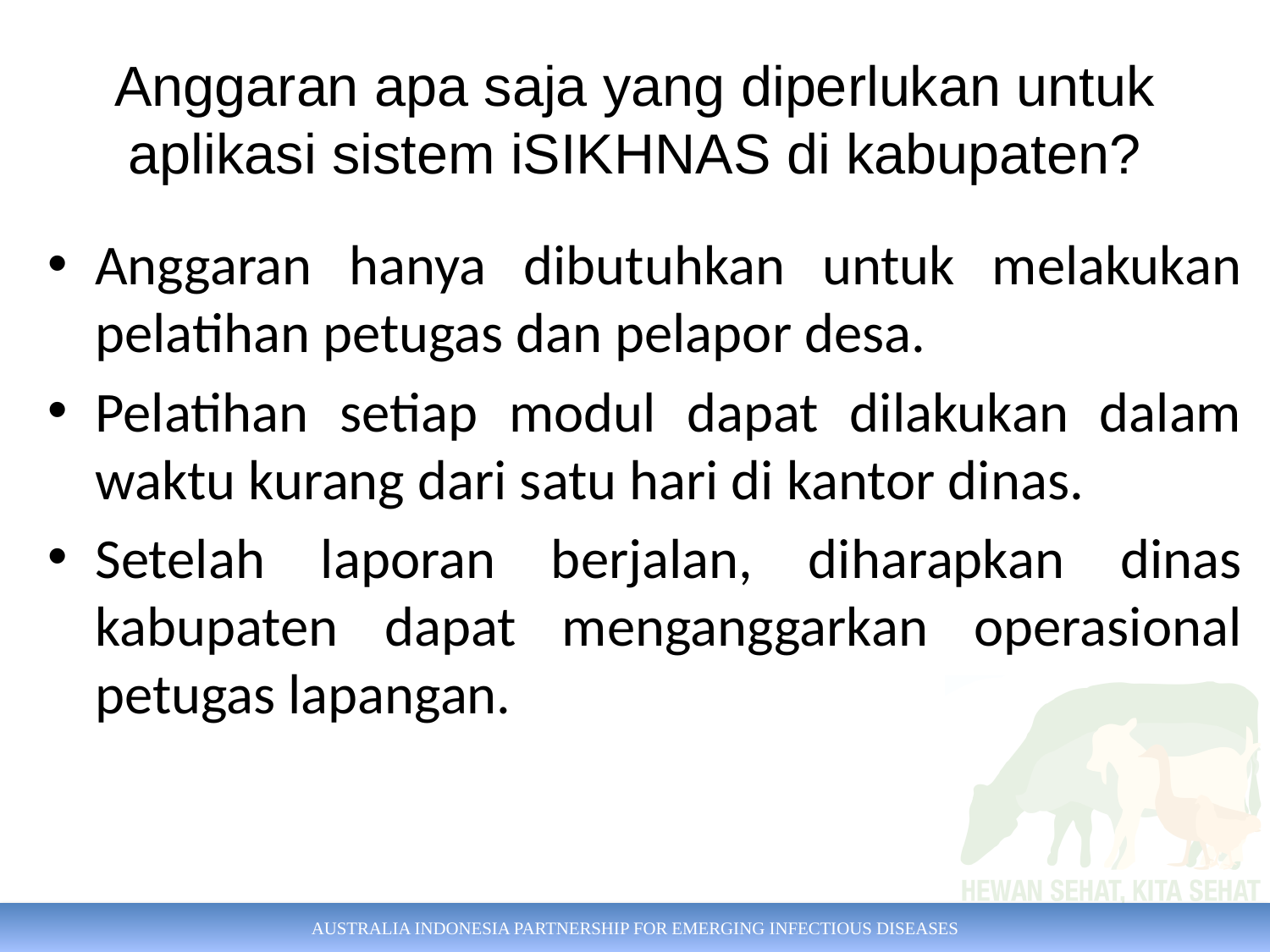

# Anggaran apa saja yang diperlukan untuk aplikasi sistem iSIKHNAS di kabupaten?
Anggaran hanya dibutuhkan untuk melakukan pelatihan petugas dan pelapor desa.
Pelatihan setiap modul dapat dilakukan dalam waktu kurang dari satu hari di kantor dinas.
Setelah laporan berjalan, diharapkan dinas kabupaten dapat menganggarkan operasional petugas lapangan.